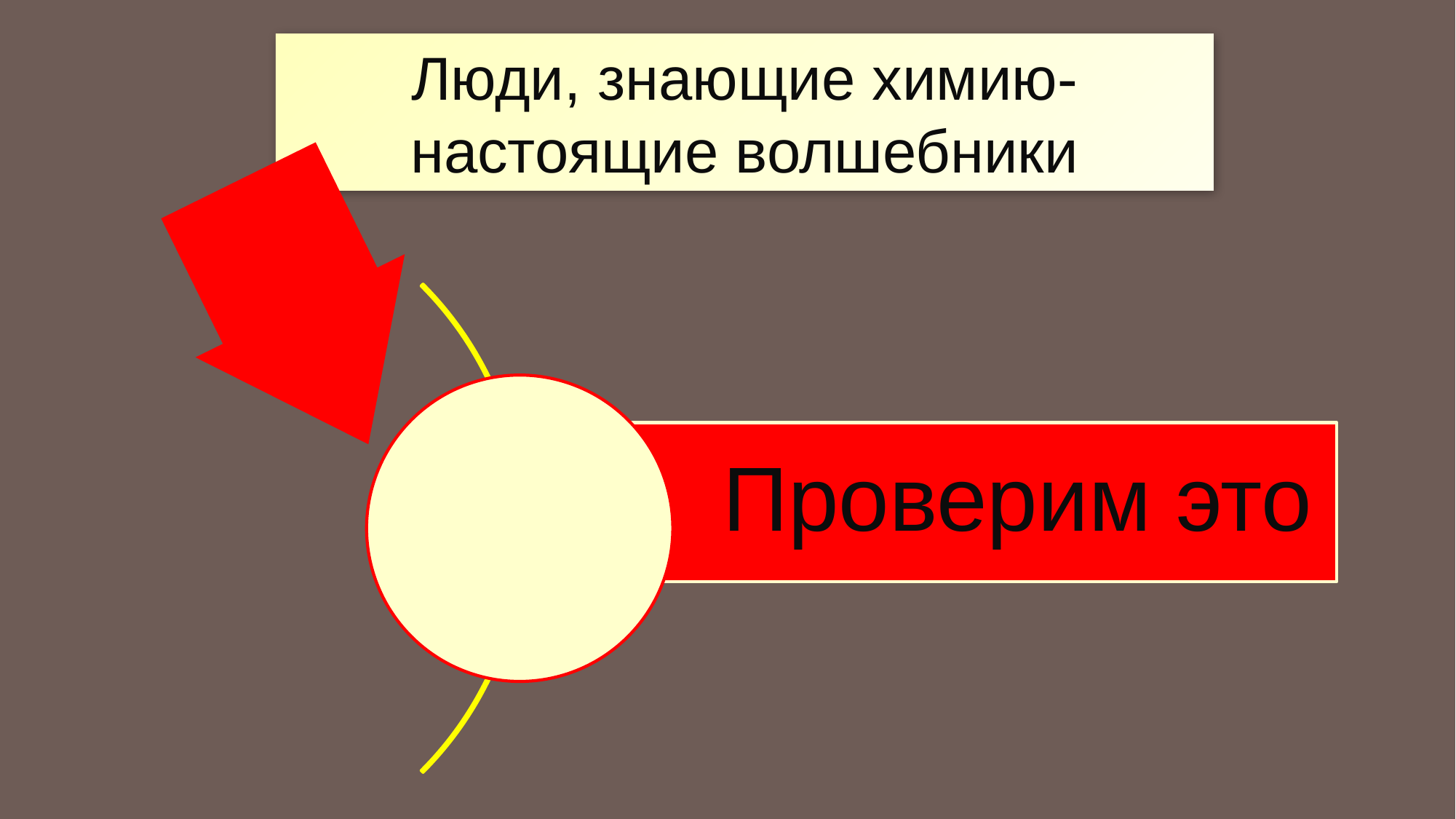

Люди, знающие химию- настоящие волшебники

Проверим это